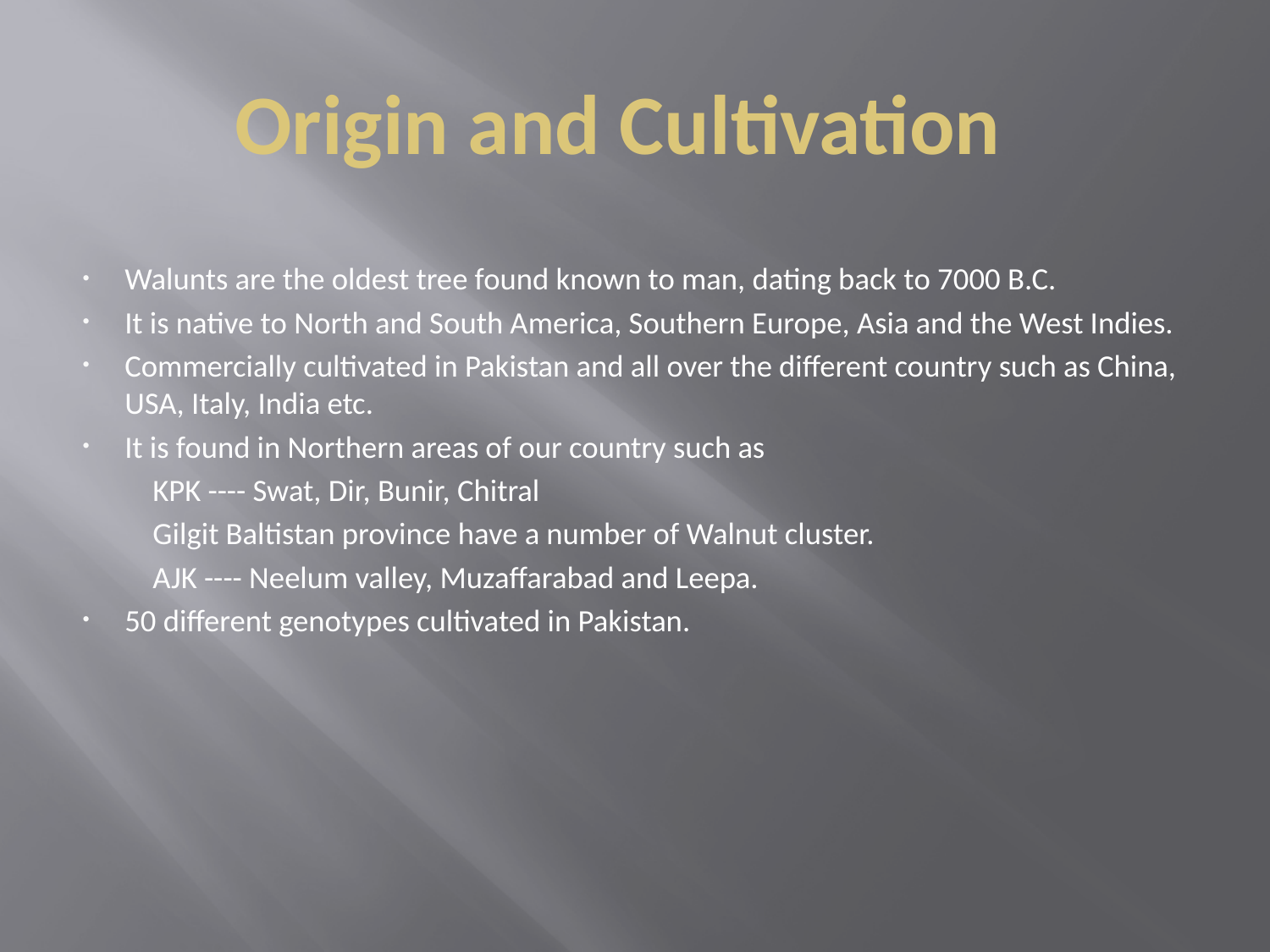

# Origin and Cultivation
Walunts are the oldest tree found known to man, dating back to 7000 B.C.
It is native to North and South America, Southern Europe, Asia and the West Indies.
Commercially cultivated in Pakistan and all over the different country such as China, USA, Italy, India etc.
It is found in Northern areas of our country such as
          KPK ---- Swat, Dir, Bunir, Chitral
          Gilgit Baltistan province have a number of Walnut cluster.
          AJK ---- Neelum valley, Muzaffarabad and Leepa.
50 different genotypes cultivated in Pakistan.